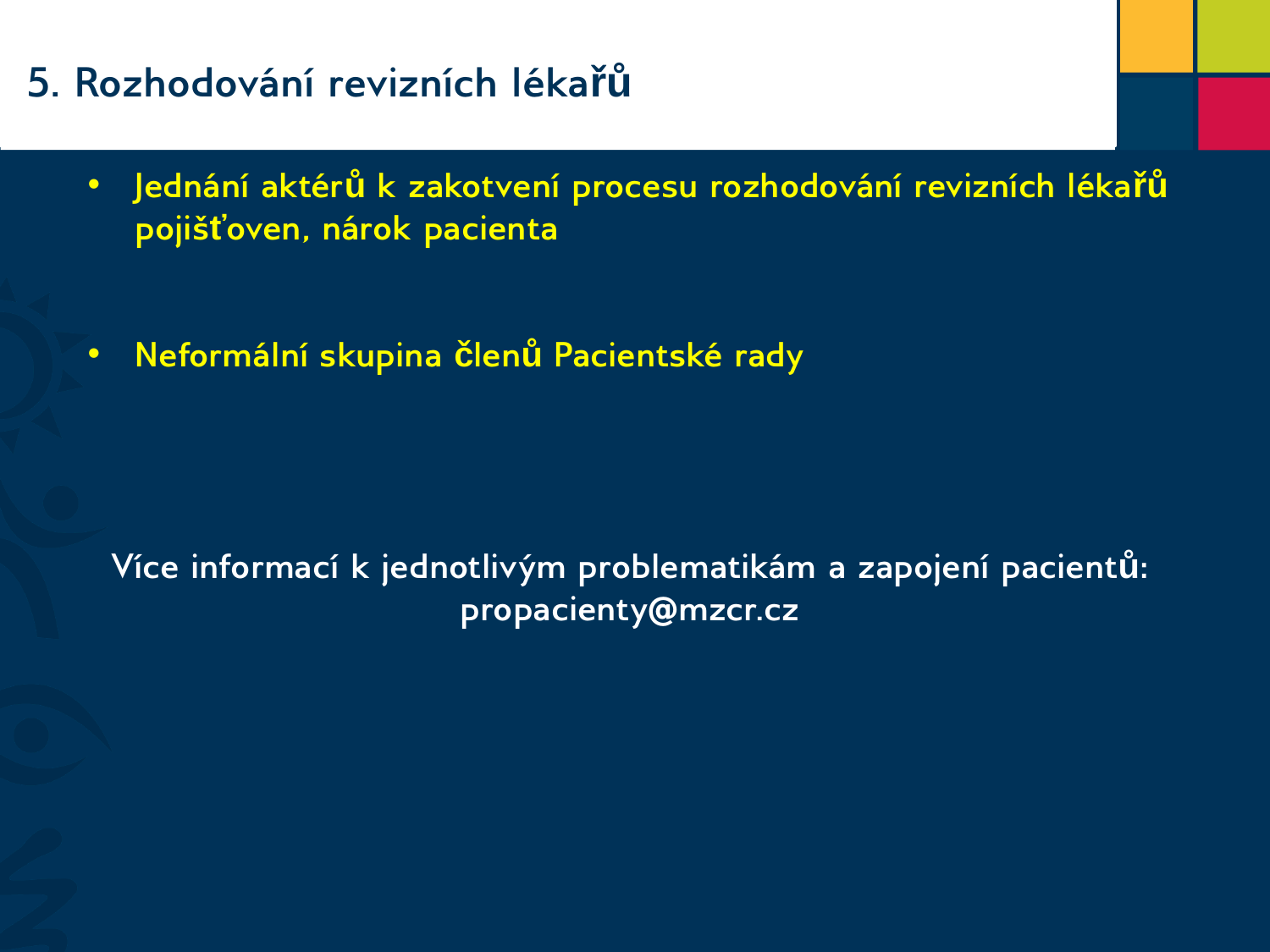

# Nadpis

5. Rozhodování revizních lékařů

Jednání aktérů k zakotvení procesu rozhodování revizních lékařů pojišťoven, nárok pacienta

Neformální skupina členů Pacientské rady

Více informací k jednotlivým problematikám a zapojení pacientů: propacienty@mzcr.cz